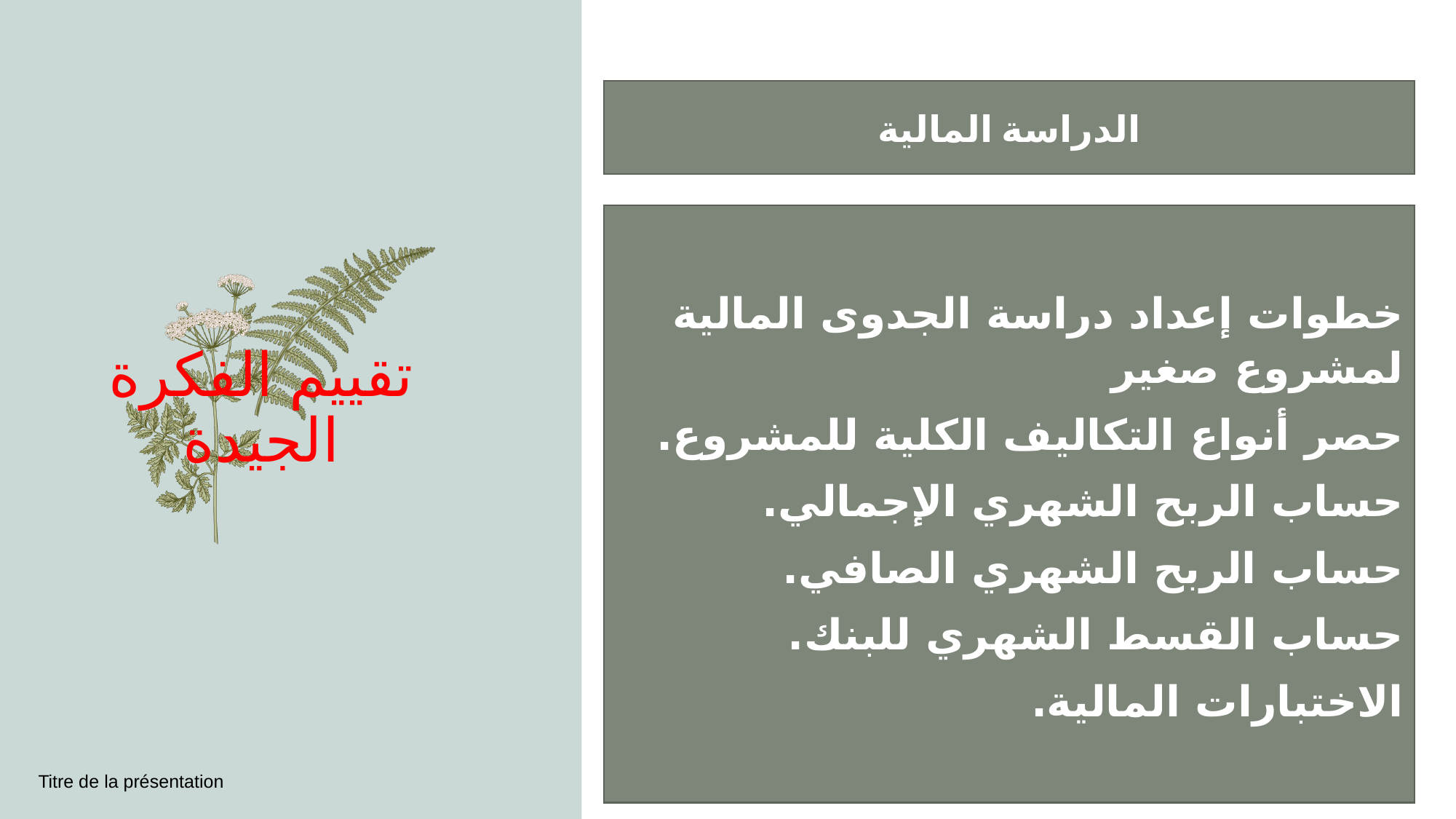

الدراسة المالية
تقييم الفكرة الجيدة
خطوات إعداد دراسة الجدوى المالية لمشروع صغير
حصر أنواع التكاليف الكلية للمشروع.
حساب الربح الشهري الإجمالي.
حساب الربح الشهري الصافي.
حساب القسط الشهري للبنك.
الاختبارات المالية.

Titre de la présentation
17